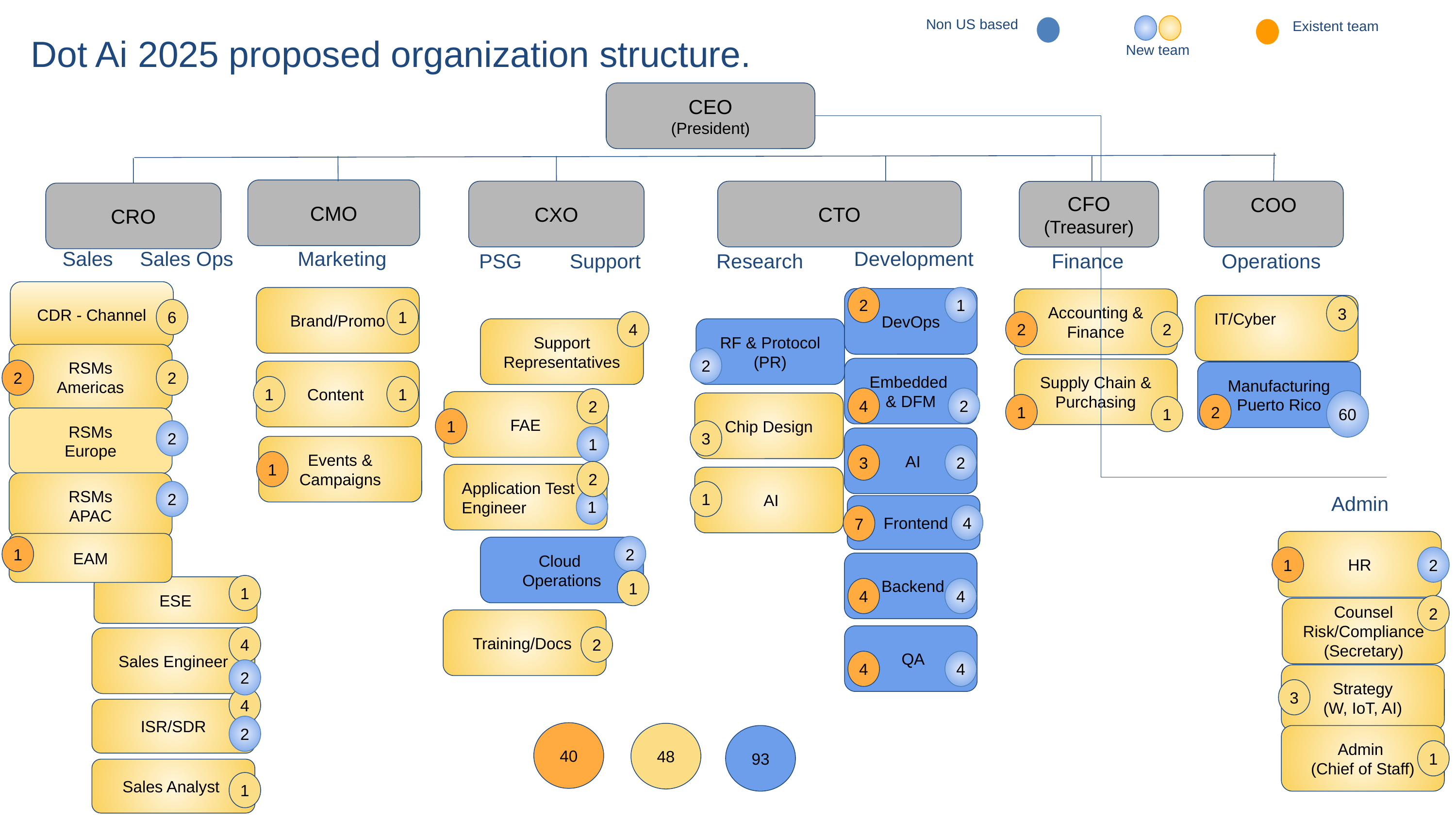

Non US based
Existent team

Dot Ai 2025 proposed organization structure.

New team
CEO
(President)
CMO
CXO
CTO
COO

CFO
(Treasurer)
CRO
Sales
Sales Ops
Marketing
Development
PSG
Support
Research
Finance
Operations
CDR - Channel
2
1
Brand/Promo
DevOps
Accounting & Finance
IT/Cyber
3
6
1
4
2
2
Support Representatives
RF & Protocol
(PR)
RSMs
Americas
2
Embedded
& DFM
Supply Chain & Purchasing
2
2
Content
Manufacturing Puerto Rico
+6
1
1
4
2
2
60
FAE
Chip Design
1
2
1
RSMs
Europe
1
2
3
1
 AI
Events & Campaigns
3
2
1
2
Application Test Engineer
 AI
RSMs
APAC
Admin
2
1
1
 Frontend
4
7
HR
EAM
2
1
Cloud
Operations
1
2
 Backend
1
1
ESE
4
4
2
Counsel
Risk/Compliance
(Secretary)
Training/Docs
 QA
4
2
Sales Engineer
4
4
2
Strategy
(W, IoT, AI)
3
4
ISR/SDR
2
40
48
93
Admin
(Chief of Staff)
1
Sales Analyst
1